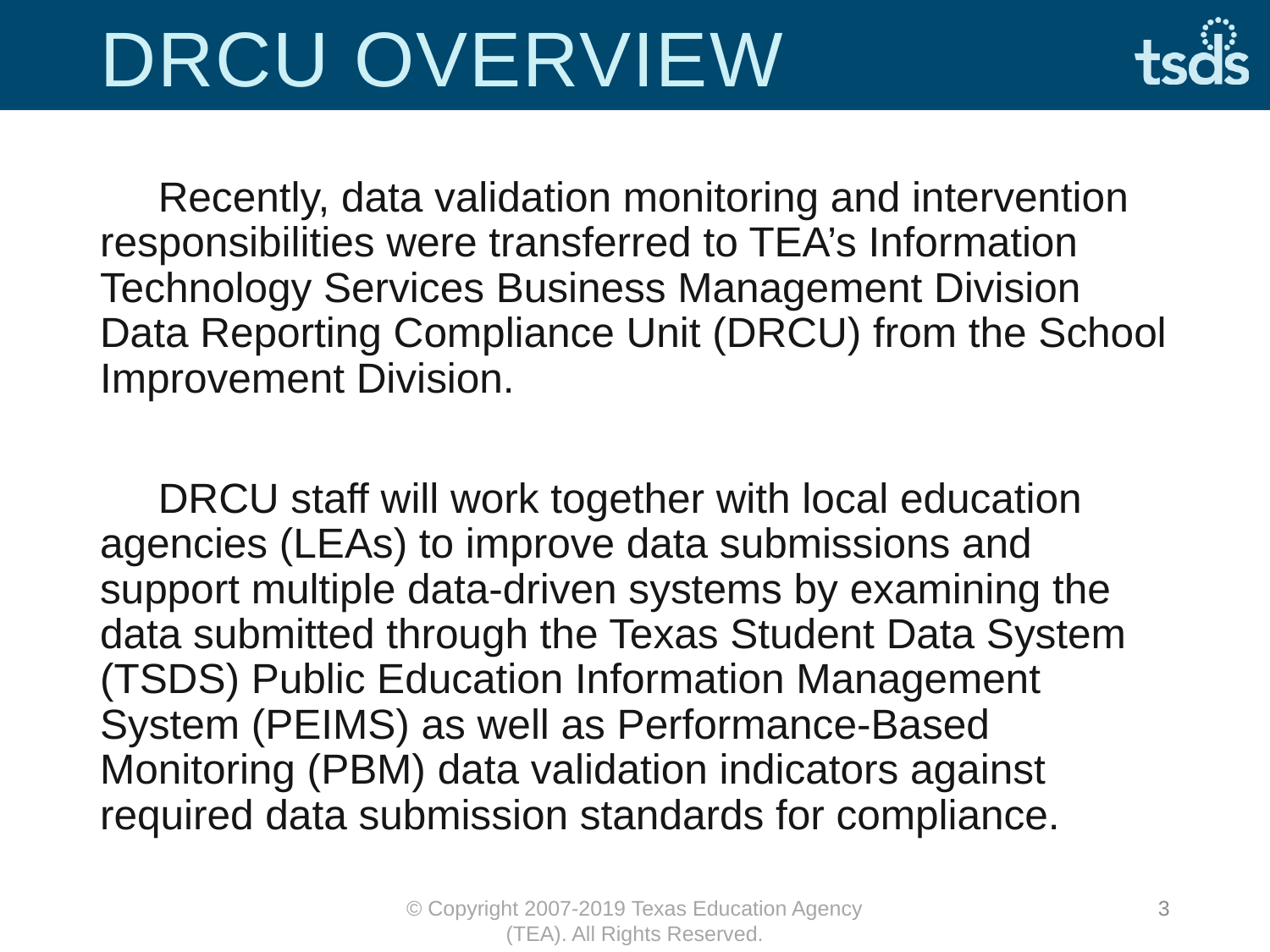

# DRCU oVERVIEW
     Recently, data validation monitoring and intervention responsibilities were transferred to TEA’s Information Technology Services Business Management Division Data Reporting Compliance Unit (DRCU) from the School Improvement Division.

     DRCU staff will work together with local education agencies (LEAs) to improve data submissions and support multiple data-driven systems by examining the data submitted through the Texas Student Data System (TSDS) Public Education Information Management System (PEIMS) as well as Performance-Based Monitoring (PBM) data validation indicators against required data submission standards for compliance.
3